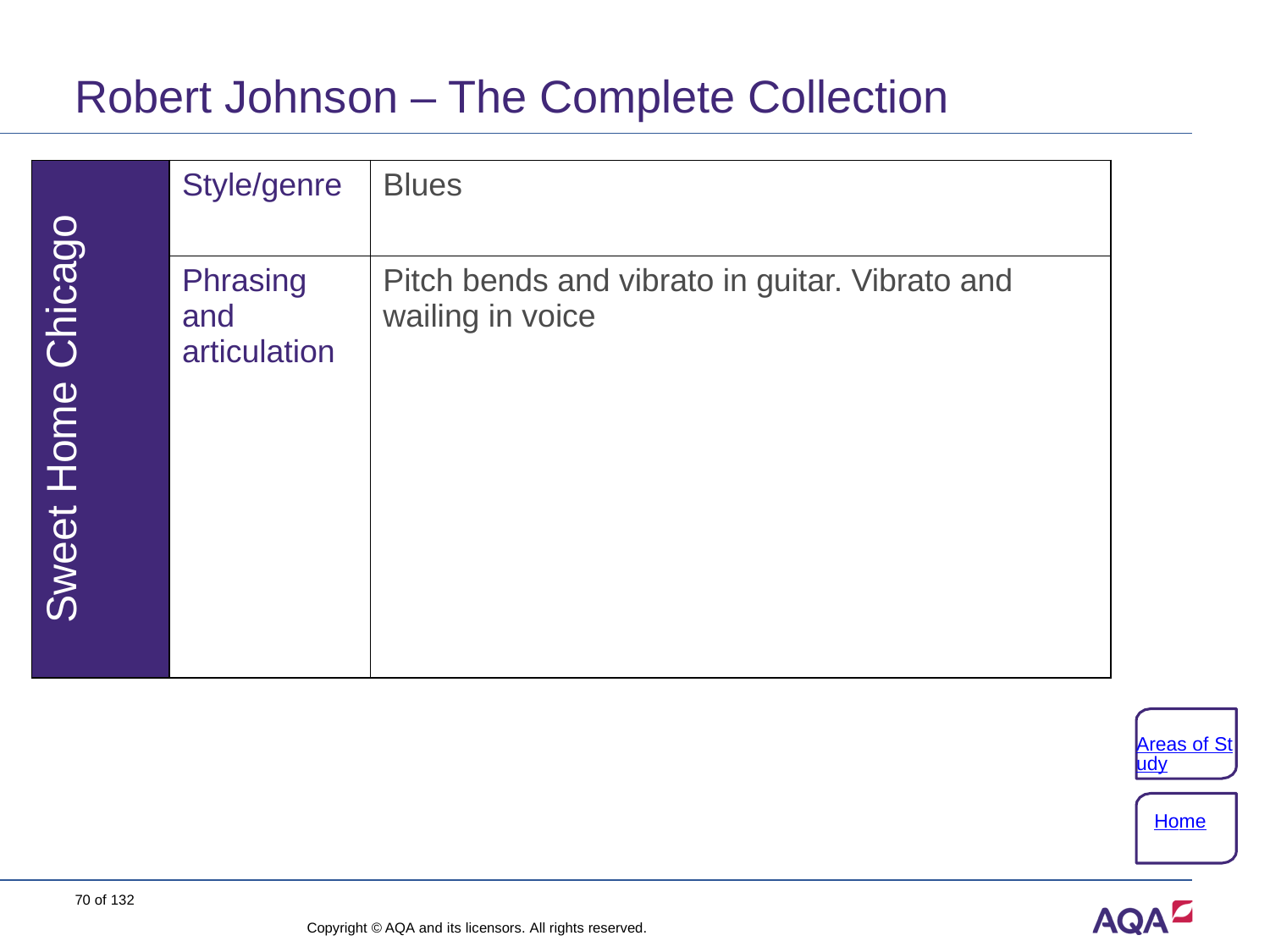

# Robert Johnson – The Complete Collection
| Sweet Home Chicago | Style/genre | Blues |
| --- | --- | --- |
|  | Phrasing and articulation | Pitch bends and vibrato in guitar. Vibrato and wailing in voice |

Areas of Study

Home
70 of 132
Copyright © AQA and its licensors. All rights reserved.